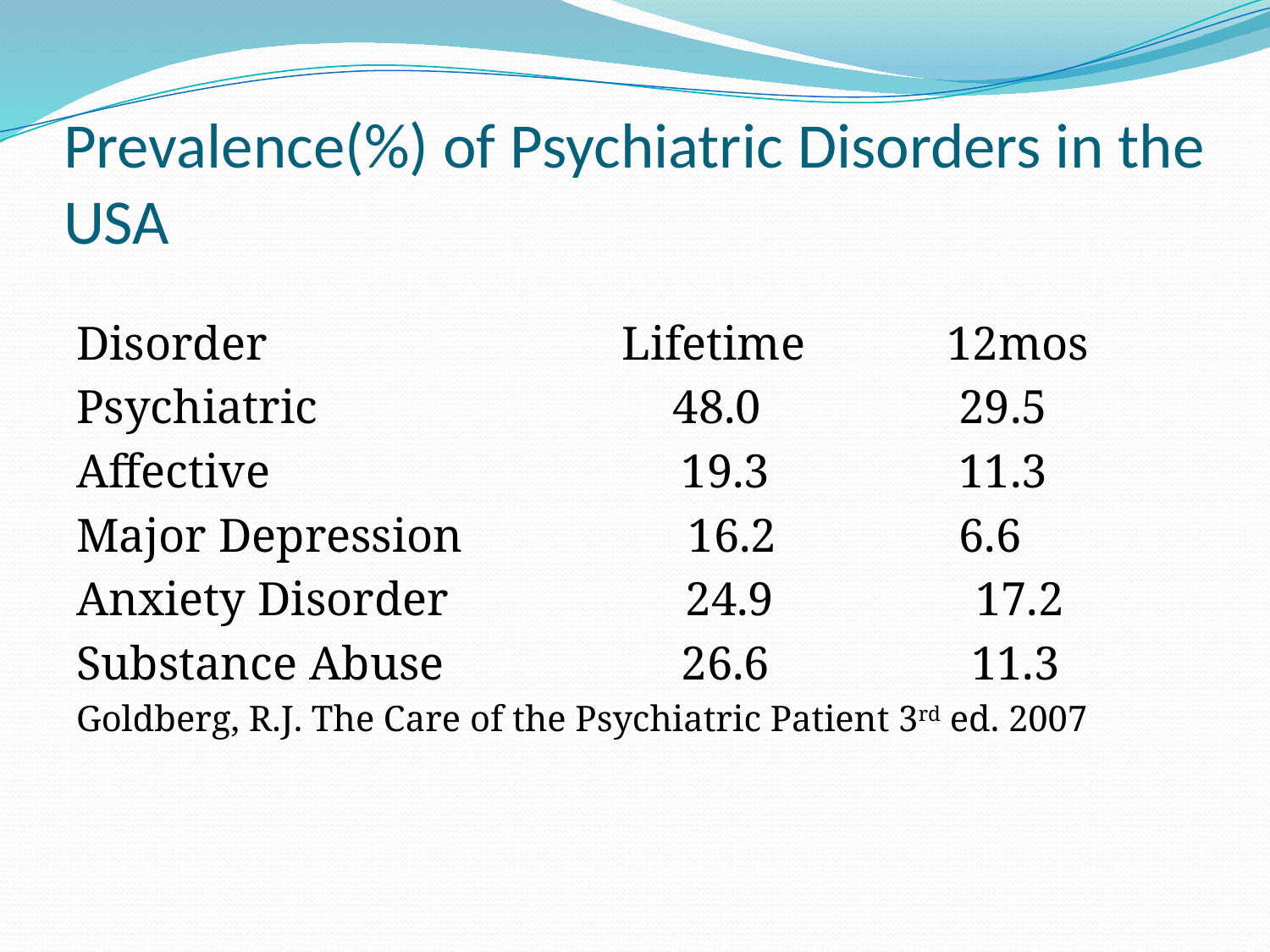

# Prevalence(%) of Psychiatric Disorders in the USA

Disorder			Lifetime	      12mos
Psychiatric	   	               48.0	       29.5
Affective		   	     19.3	       11.3
Major Depression                   16.2	       6.6
Anxiety Disorder                    24.9                 17.2
Substance Abuse                    26.6                 11.3
Goldberg, R.J. The Care of the Psychiatric Patient 3rd ed. 2007